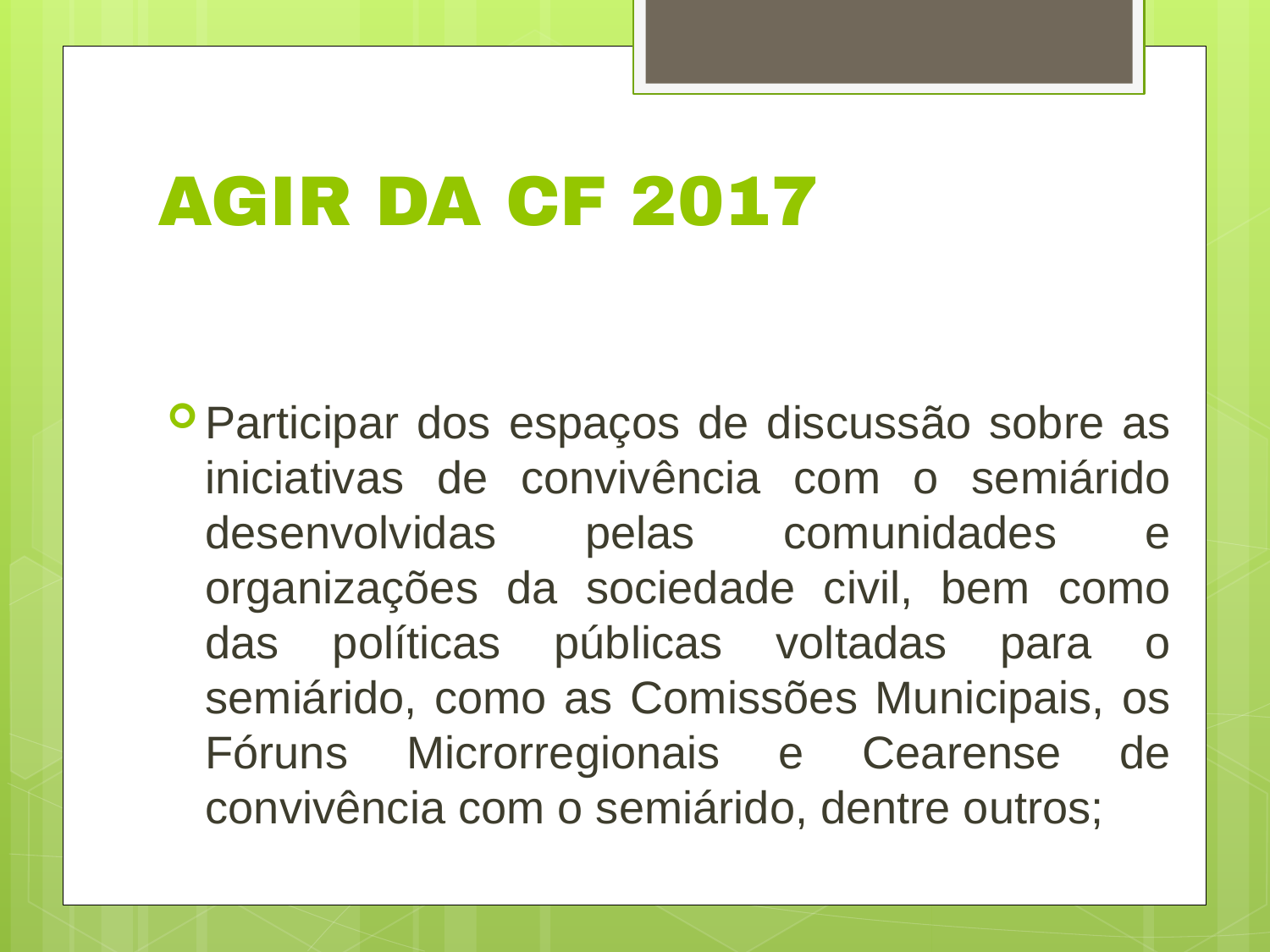

# AGIR DA CF 2017

Participar dos espaços de discussão sobre as iniciativas de convivência com o semiárido desenvolvidas pelas comunidades e organizações da sociedade civil, bem como das políticas públicas voltadas para o semiárido, como as Comissões Municipais, os Fóruns Microrregionais e Cearense de convivência com o semiárido, dentre outros;